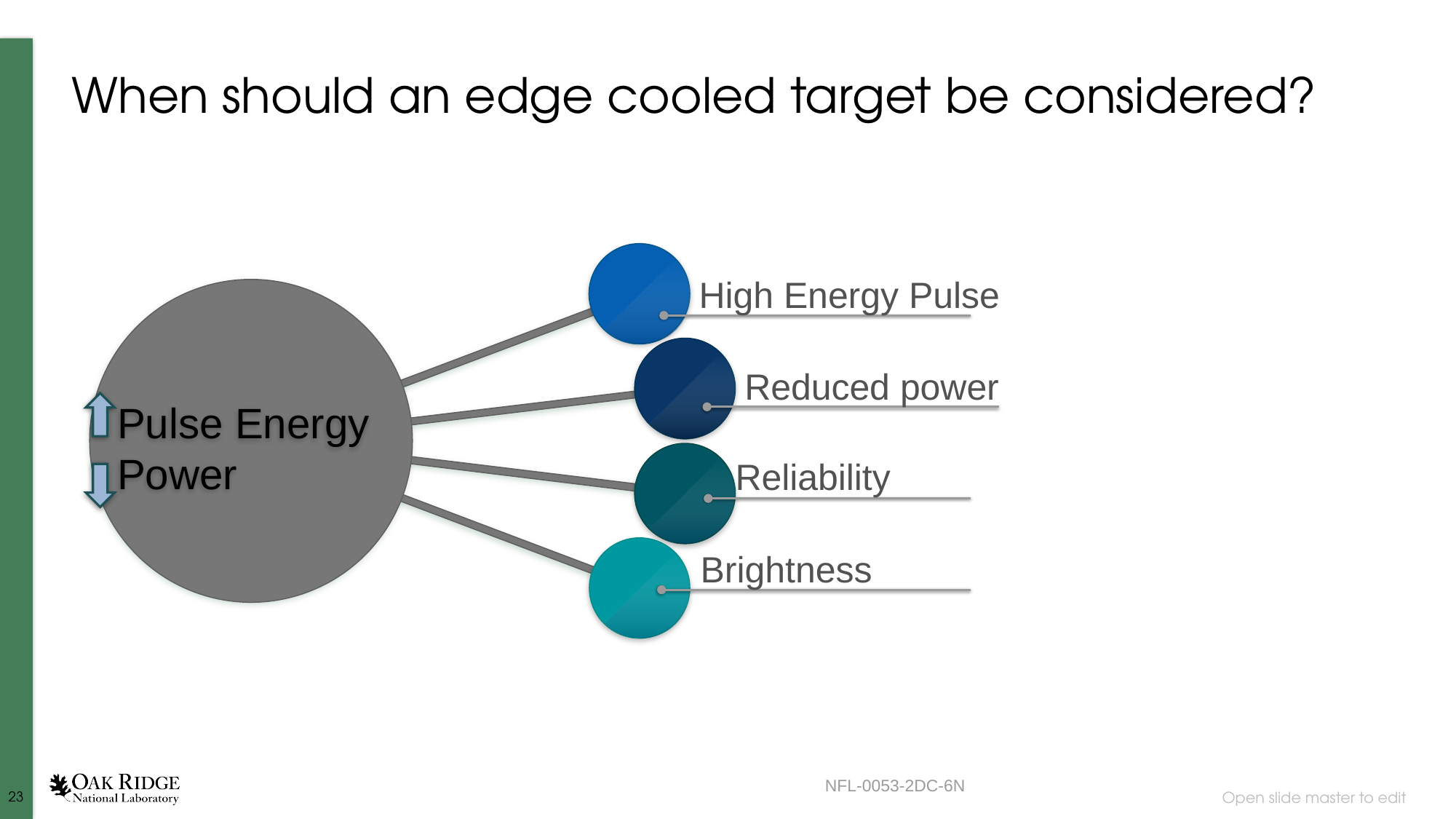

# When should an edge cooled target be considered?

High Energy Pulse

Reduced power

Pulse Energy
Power

Reliability

Brightness
NFL-0053-2DC-6N